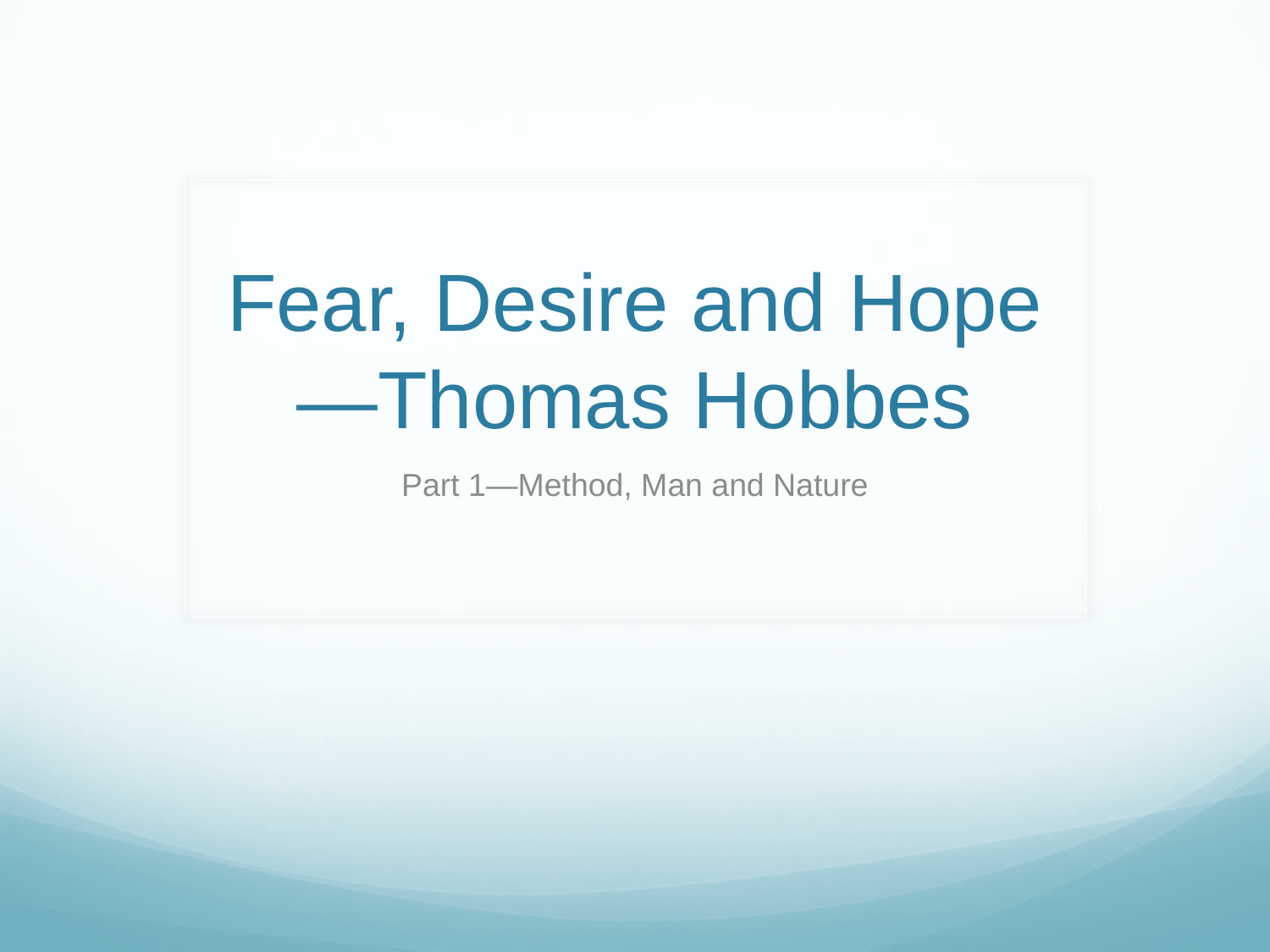

# Fear, Desire and Hope—Thomas Hobbes
Part 1—Method, Man and Nature